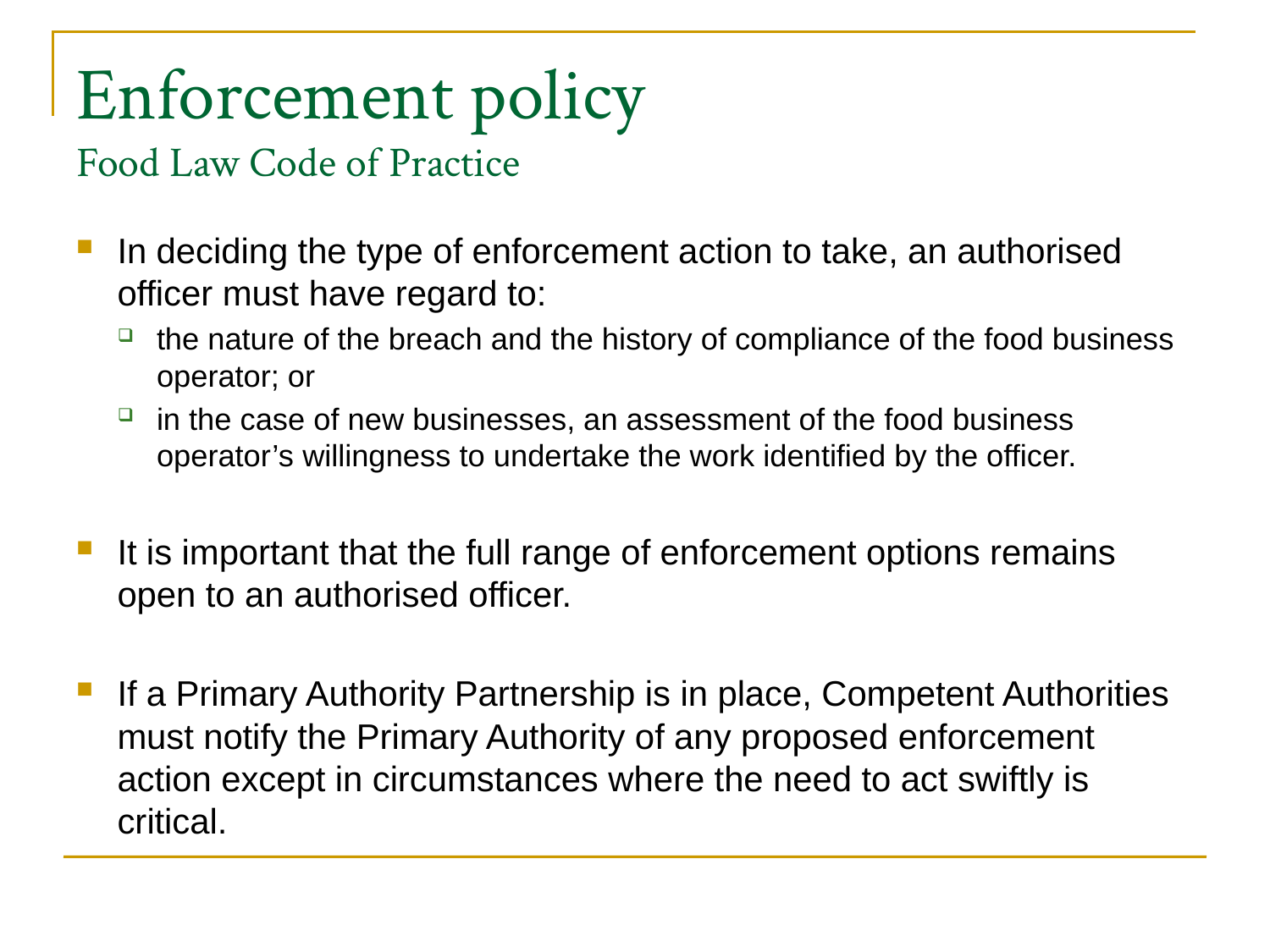

# Enforcement policy Food Law Code of Practice
In deciding the type of enforcement action to take, an authorised officer must have regard to:
the nature of the breach and the history of compliance of the food business operator; or
in the case of new businesses, an assessment of the food business operator’s willingness to undertake the work identified by the officer.

It is important that the full range of enforcement options remains open to an authorised officer.

If a Primary Authority Partnership is in place, Competent Authorities must notify the Primary Authority of any proposed enforcement action except in circumstances where the need to act swiftly is critical.